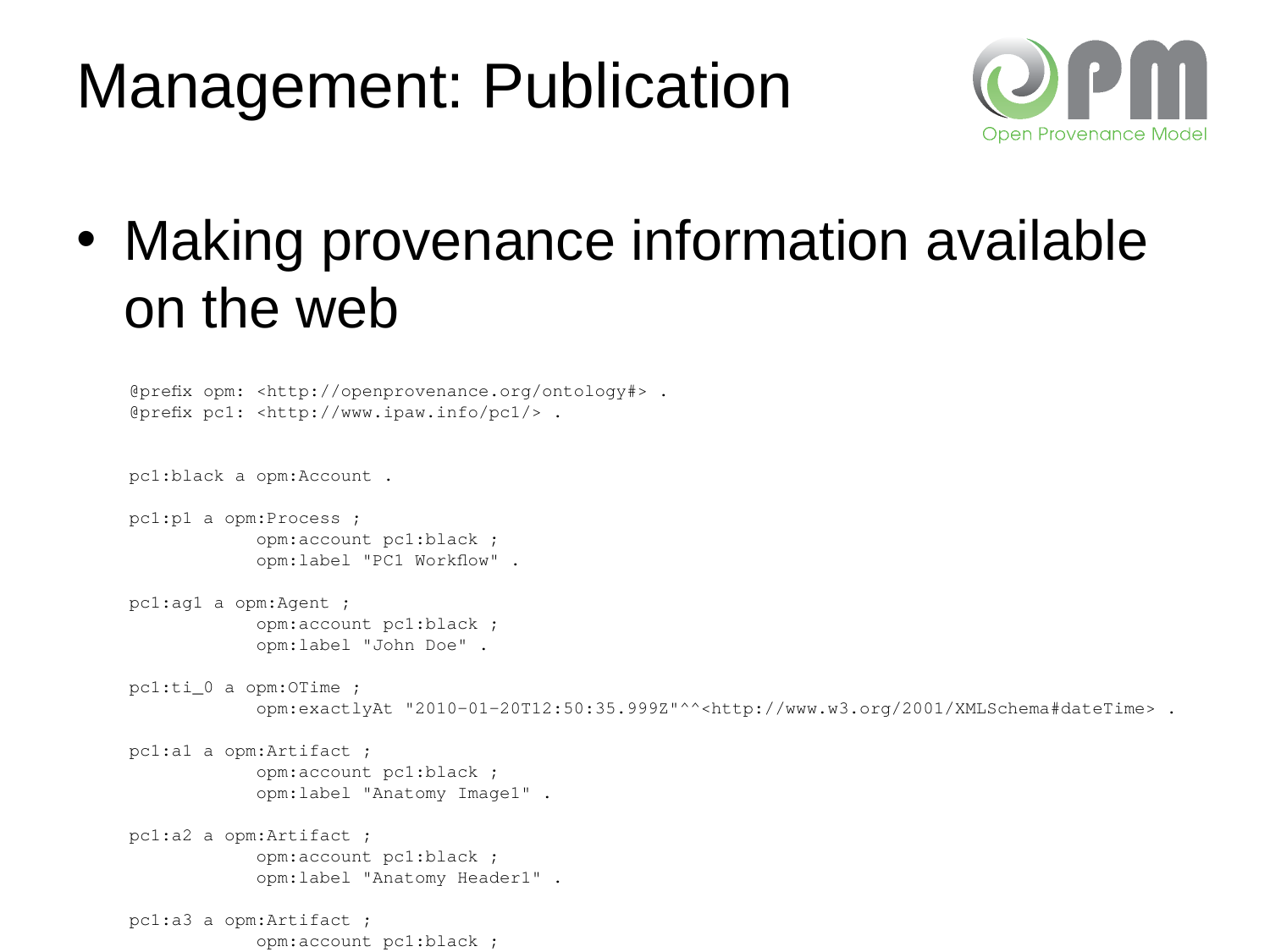

# Management: Publication
Making provenance information available on the web

@prefix opm: <http://openprovenance.org/ontology#> .
@prefix pc1: <http://www.ipaw.info/pc1/> .

pc1:black a opm:Account .

pc1:p1 a opm:Process ;
	opm:account pc1:black ;
	opm:label "PC1 Workflow" .

pc1:ag1 a opm:Agent ;
	opm:account pc1:black ;
	opm:label "John Doe" .

pc1:ti_0 a opm:OTime ;
	opm:exactlyAt "2010-01-20T12:50:35.999Z"^^<http://www.w3.org/2001/XMLSchema#dateTime> .

pc1:a1 a opm:Artifact ;
	opm:account pc1:black ;
	opm:label "Anatomy Image1" .

pc1:a2 a opm:Artifact ;
	opm:account pc1:black ;
	opm:label "Anatomy Header1" .

pc1:a3 a opm:Artifact ;
	opm:account pc1:black ;
	opm:label "Reference Image" .

pc1:a4 a opm:Artifact ;
	opm:account pc1:black ;
	opm:label "Reference Header" .

pc1:a5 a opm:Artifact ;
	opm:account pc1:black ;
	opm:label "Atlas X Graphic" .

pc1:r_81 a opm:Role ;
	opm:value "img1" .